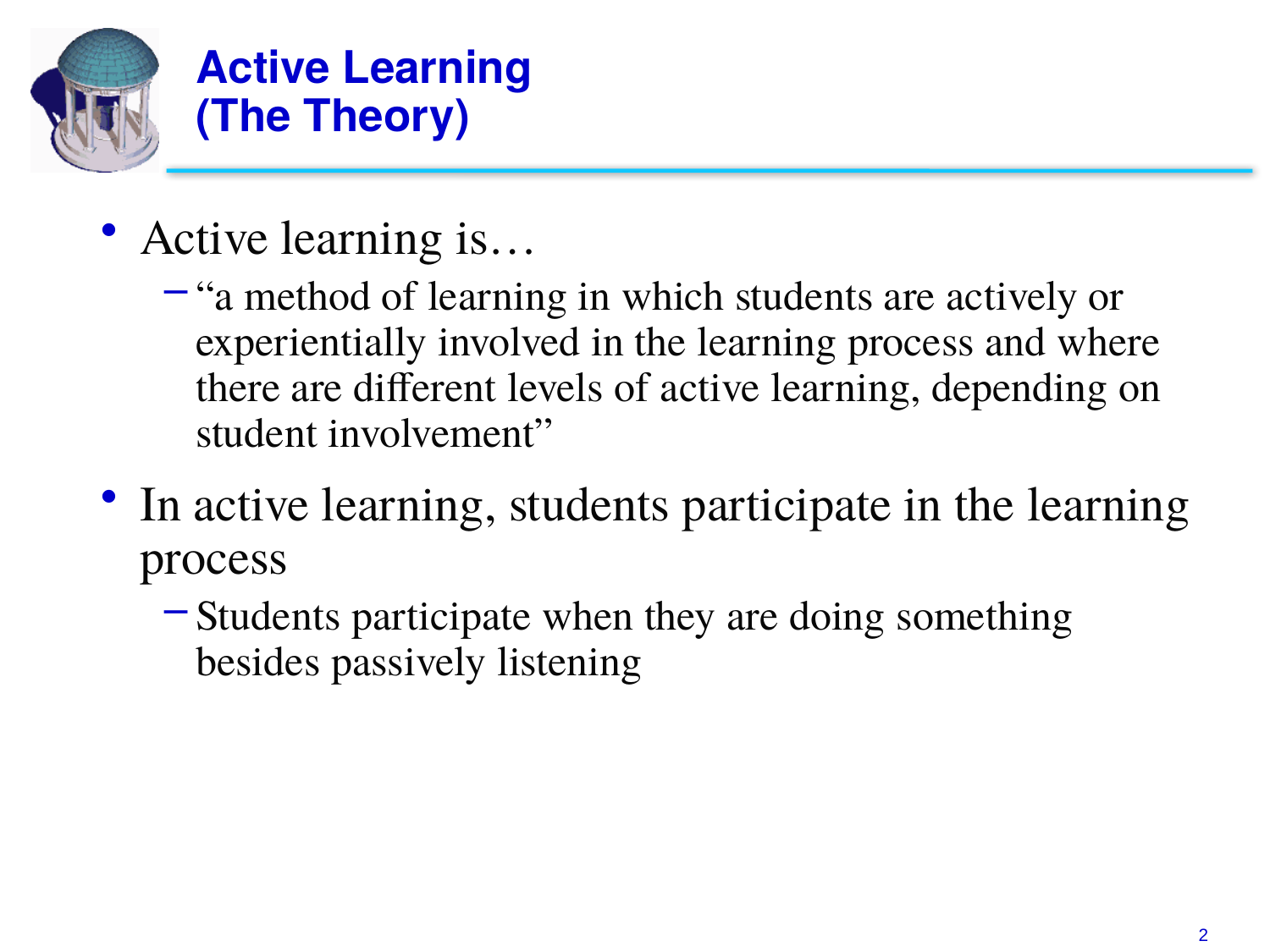

# Active Learning (The Theory)
Active learning is…
“a method of learning in which students are actively or experientially involved in the learning process and where there are different levels of active learning, depending on student involvement”
In active learning, students participate in the learning process
Students participate when they are doing something besides passively listening